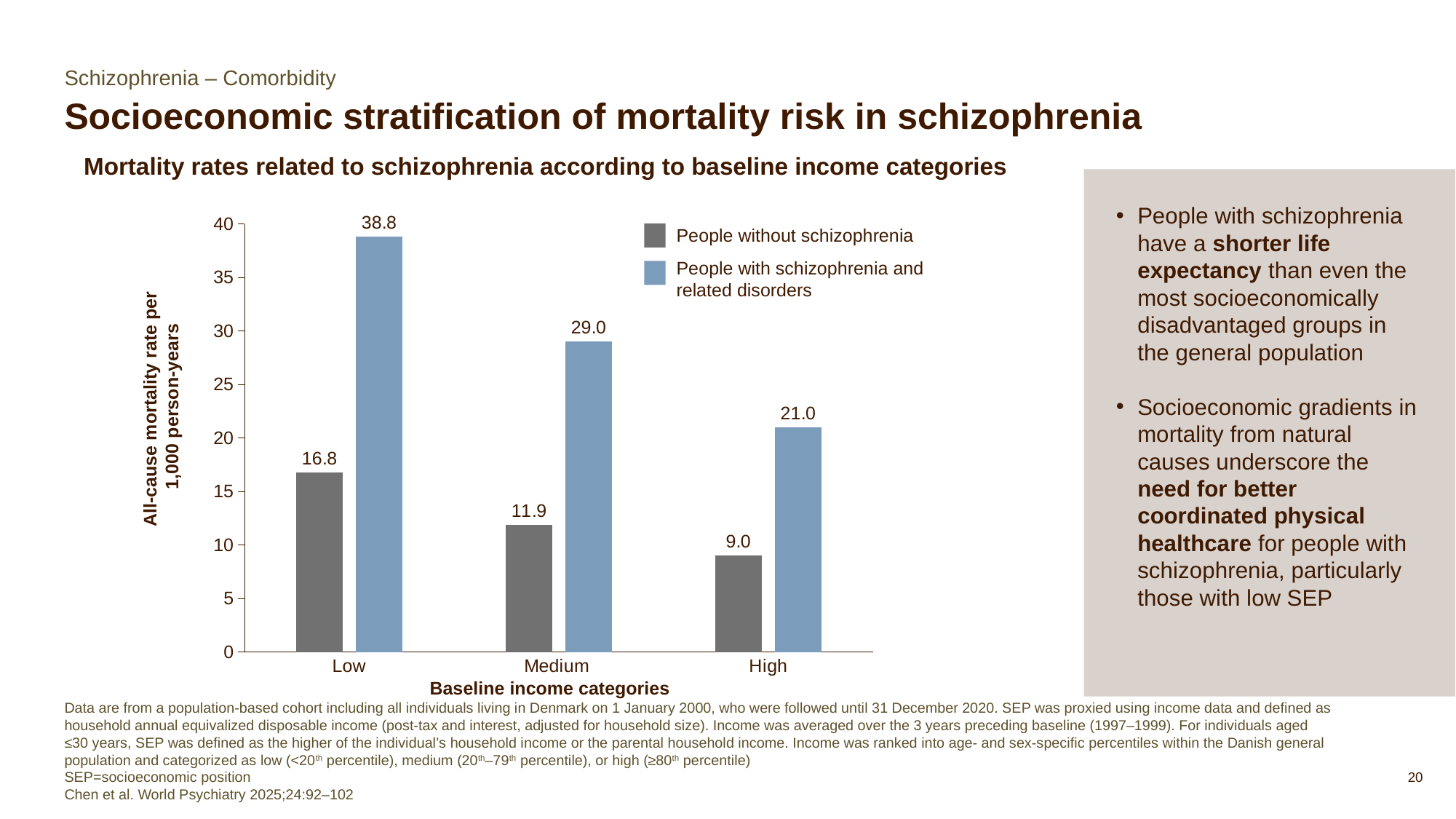

Schizophrenia – Comorbidity
# Socioeconomic stratification of mortality risk in schizophrenia
Mortality rates related to schizophrenia according to baseline income categories
People with schizophrenia have a shorter life expectancy than even the most socioeconomically disadvantaged groups in the general population
Socioeconomic gradients in mortality from natural causes underscore the need for better coordinated physical healthcare for people with schizophrenia, particularly those with low SEP

### Chart

| Category | People without a diganosis | People diagnosed with schizophrenia and related disorders |
|---|---|---|
| Low | 16.8 | 38.8 |
| Medium  | 11.9 | 29.0 |
| High | 9.0 | 21.0 |
People without schizophrenia

People with schizophrenia and related disorders

All-cause mortality rate per
1,000 person-years
Baseline income categories
Data are from a population‑based cohort including all individuals living in Denmark on 1 January 2000, who were followed until 31 December 2020. SEP was proxied using income data and defined as household annual equivalized disposable income (post‑tax and interest, adjusted for household size). Income was averaged over the 3 years preceding baseline (1997–1999). For individuals aged ≤30 years, SEP was defined as the higher of the individual’s household income or the parental household income. Income was ranked into age‑ and sex‑specific percentiles within the Danish general population and categorized as low (<20th percentile), medium (20th–79th percentile), or high (≥80th percentile)
SEP=socioeconomic position
Chen et al. World Psychiatry 2025;24:92–102
20